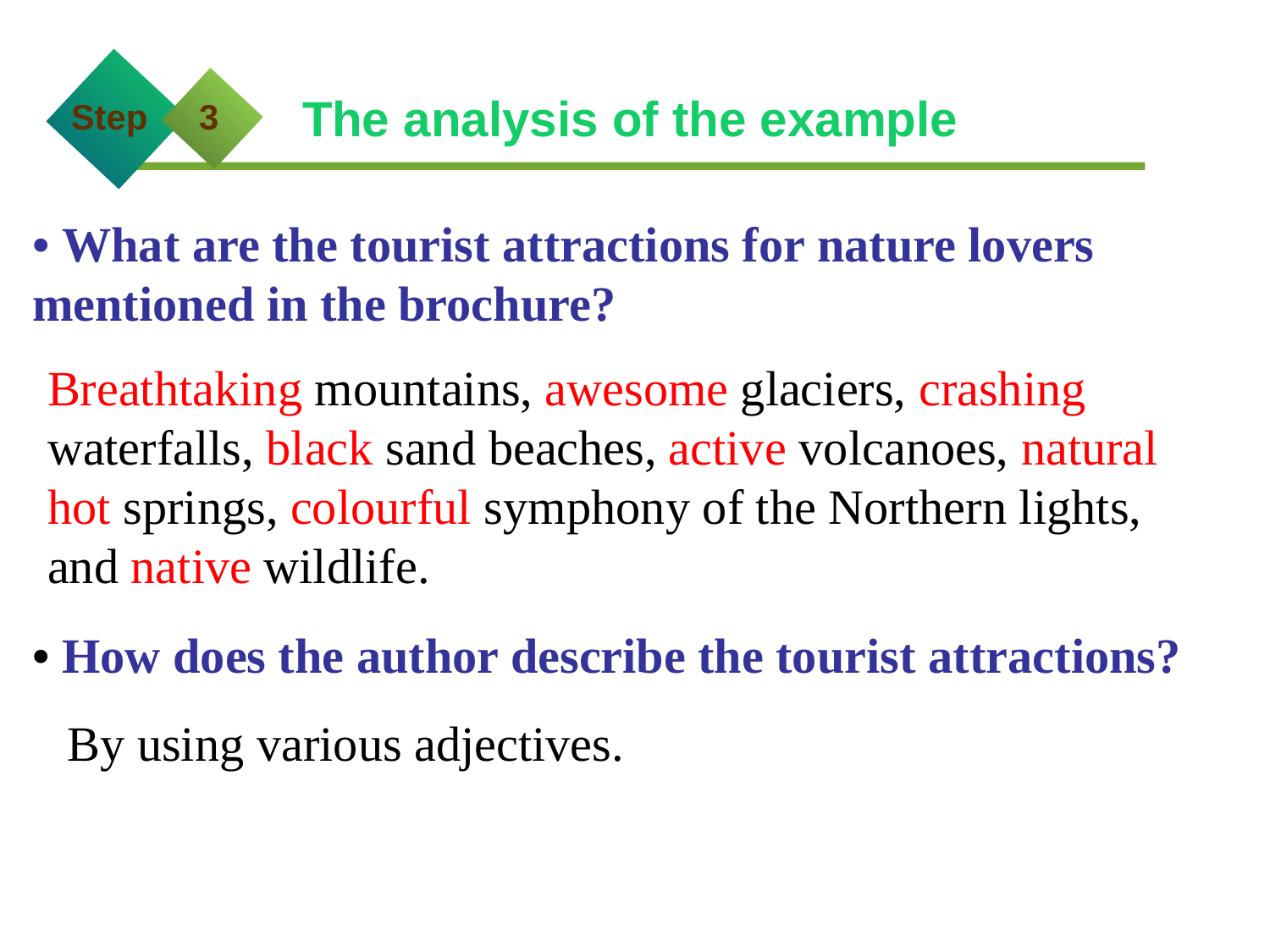

The analysis of the example

Step
3
• What are the tourist attractions for nature lovers mentioned in the brochure?

Breathtaking mountains, awesome glaciers, crashing waterfalls, black sand beaches, active volcanoes, natural hot springs, colourful symphony of the Northern lights, and native wildlife.
• How does the author describe the tourist attractions?
By using various adjectives.